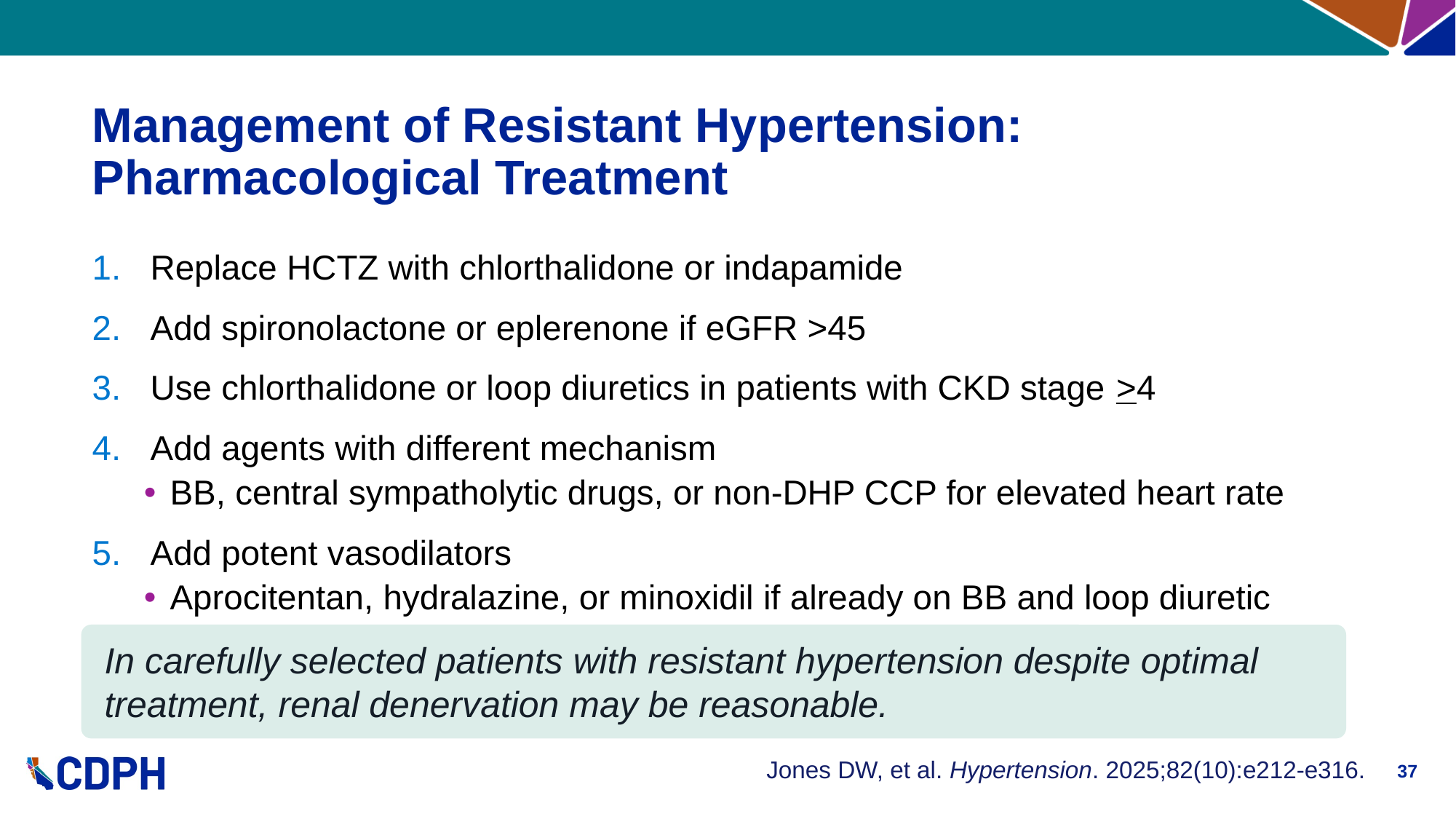

# Management of Resistant Hypertension: Pharmacological Treatment
Replace HCTZ with chlorthalidone or indapamide
Add spironolactone or eplerenone if eGFR >45
Use chlorthalidone or loop diuretics in patients with CKD stage >4
Add agents with different mechanism
BB, central sympatholytic drugs, or non-DHP CCP for elevated heart rate
Add potent vasodilators
Aprocitentan, hydralazine, or minoxidil if already on BB and loop diuretic

In carefully selected patients with resistant hypertension despite optimal treatment, renal denervation may be reasonable.
37
Jones DW, et al. Hypertension. 2025;82(10):e212-e316.